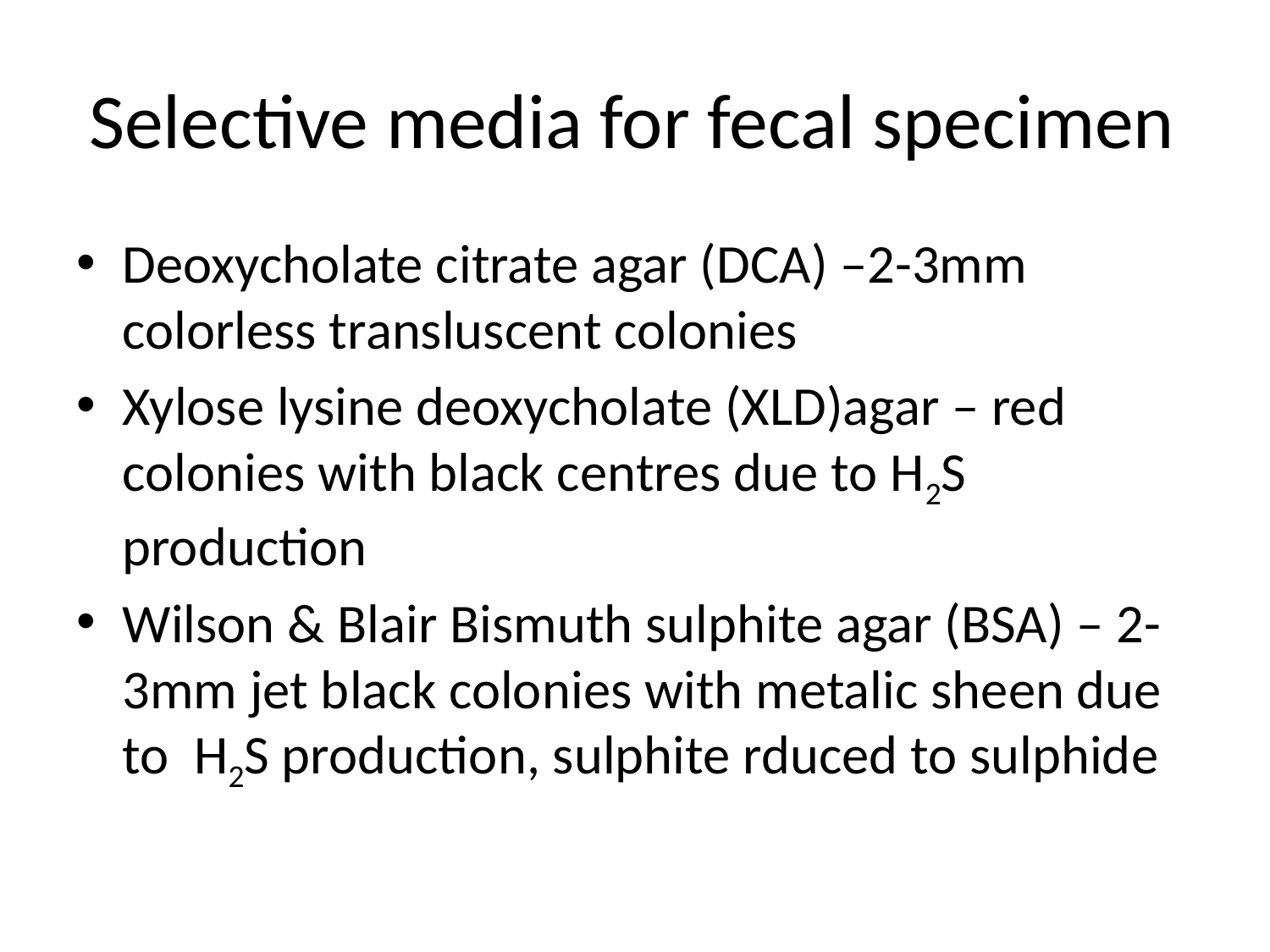

# Selective media for fecal specimen
Deoxycholate citrate agar (DCA) –2-3mm colorless transluscent colonies
Xylose lysine deoxycholate (XLD)agar – red colonies with black centres due to H2S production
Wilson & Blair Bismuth sulphite agar (BSA) – 2-3mm jet black colonies with metalic sheen due to  H2S production, sulphite rduced to sulphide